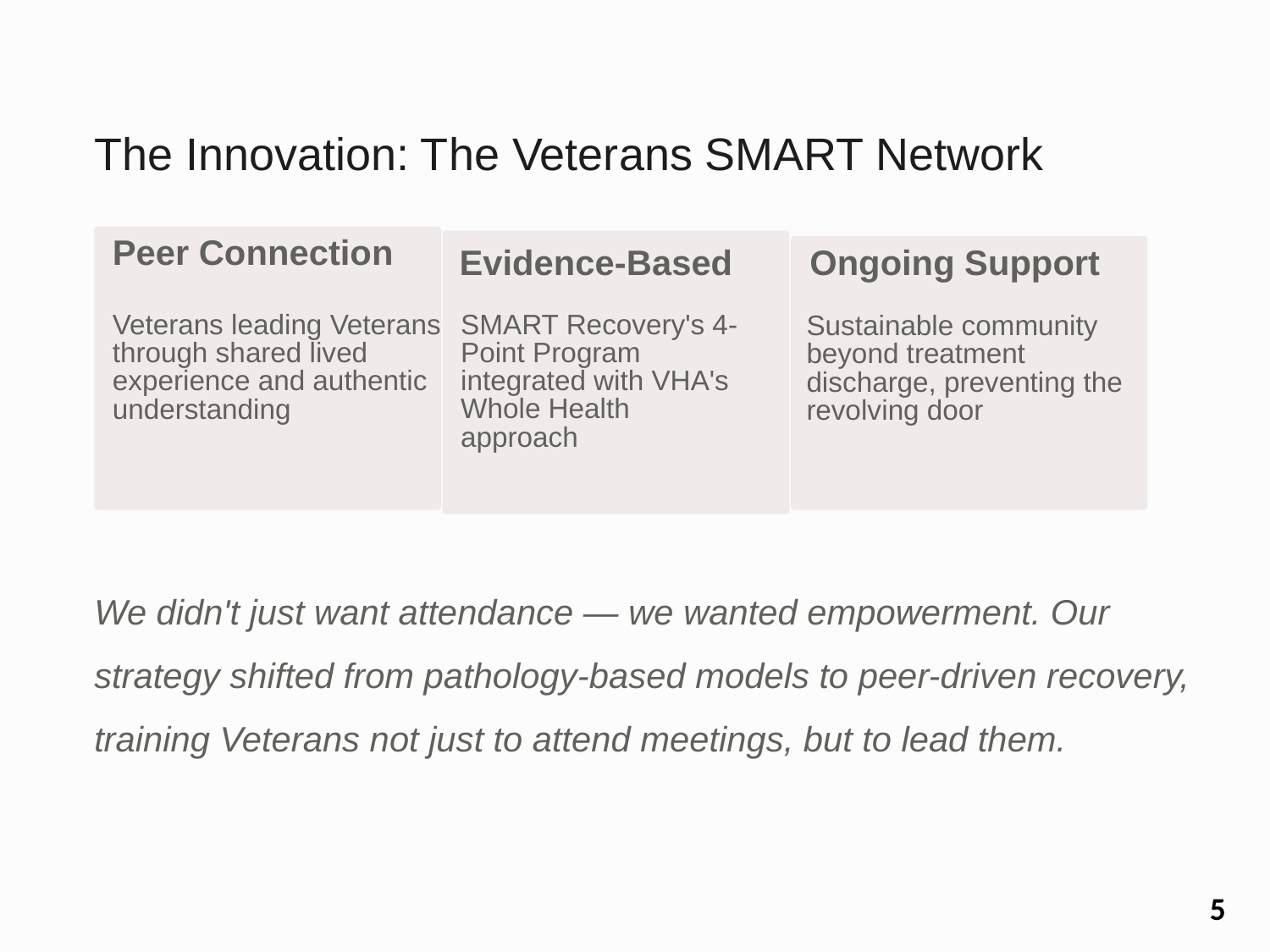

The Innovation: The Veterans SMART Network

Evidence-Based

Peer Connection
Ongoing Support
Veterans leading Veterans through shared lived experience and authentic understanding
SMART Recovery's 4-Point Program integrated with VHA's Whole Health approach
Sustainable community beyond treatment discharge, preventing the revolving door
We didn't just want attendance — we wanted empowerment. Our strategy shifted from pathology-based models to peer-driven recovery, training Veterans not just to attend meetings, but to lead them.